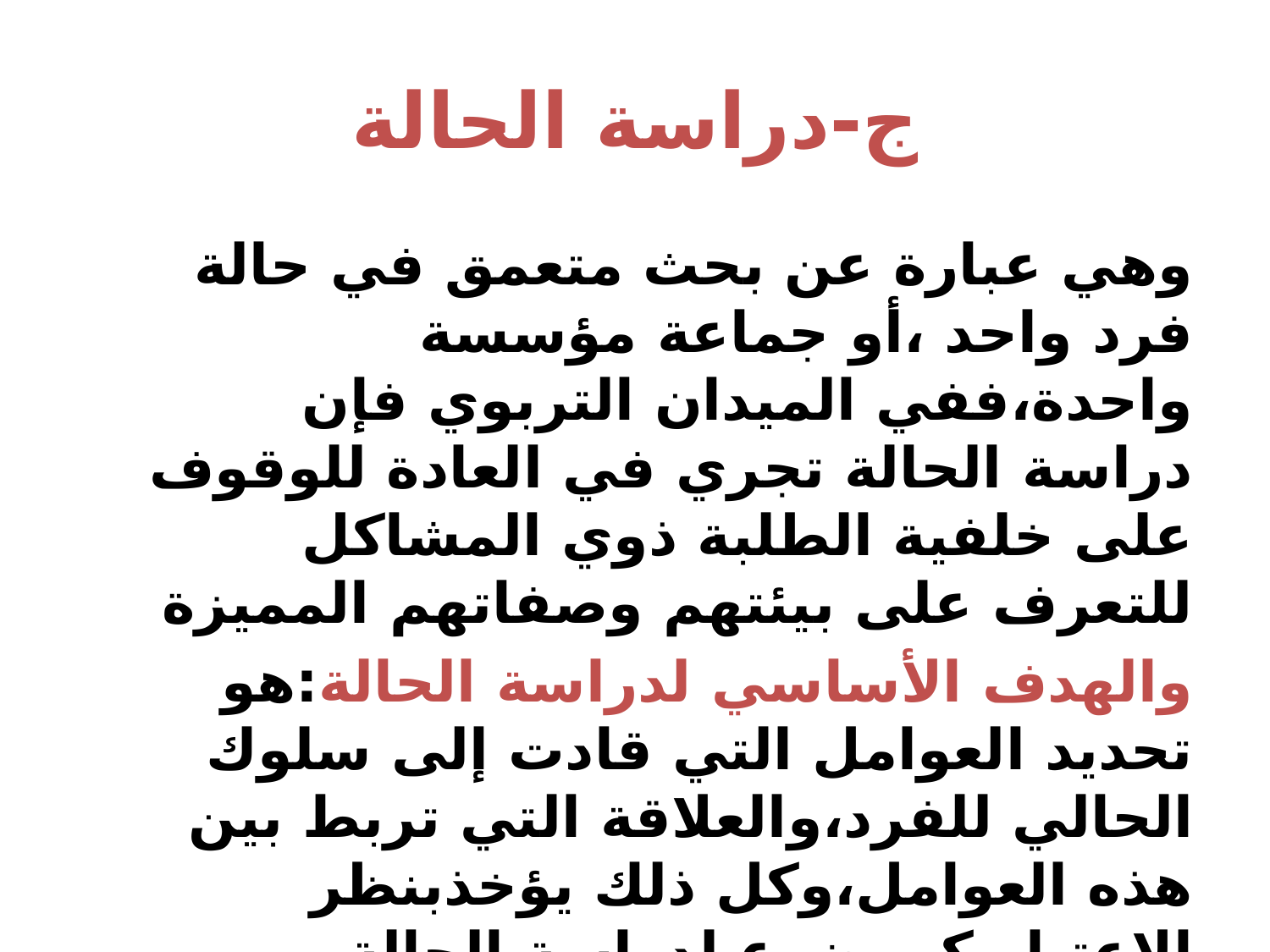

# ج-دراسة الحالة
وهي عبارة عن بحث متعمق في حالة فرد واحد ،أو جماعة مؤسسة واحدة،ففي الميدان التربوي فإن دراسة الحالة تجري في العادة للوقوف على خلفية الطلبة ذوي المشاكل للتعرف على بيئتهم وصفاتهم المميزة
والهدف الأساسي لدراسة الحالة:هو تحديد العوامل التي قادت إلى سلوك الحالي للفرد،والعلاقة التي تربط بين هذه العوامل،وكل ذلك يؤخذبنظر الإعتبار كموضوع لدراسة الحالة
ودراسة الحالة قد لا تقتصرعلى وصف الواقع،وإنما تمتدلتشمل تحديد الأسباب التي أدت إلى هذا الواقع